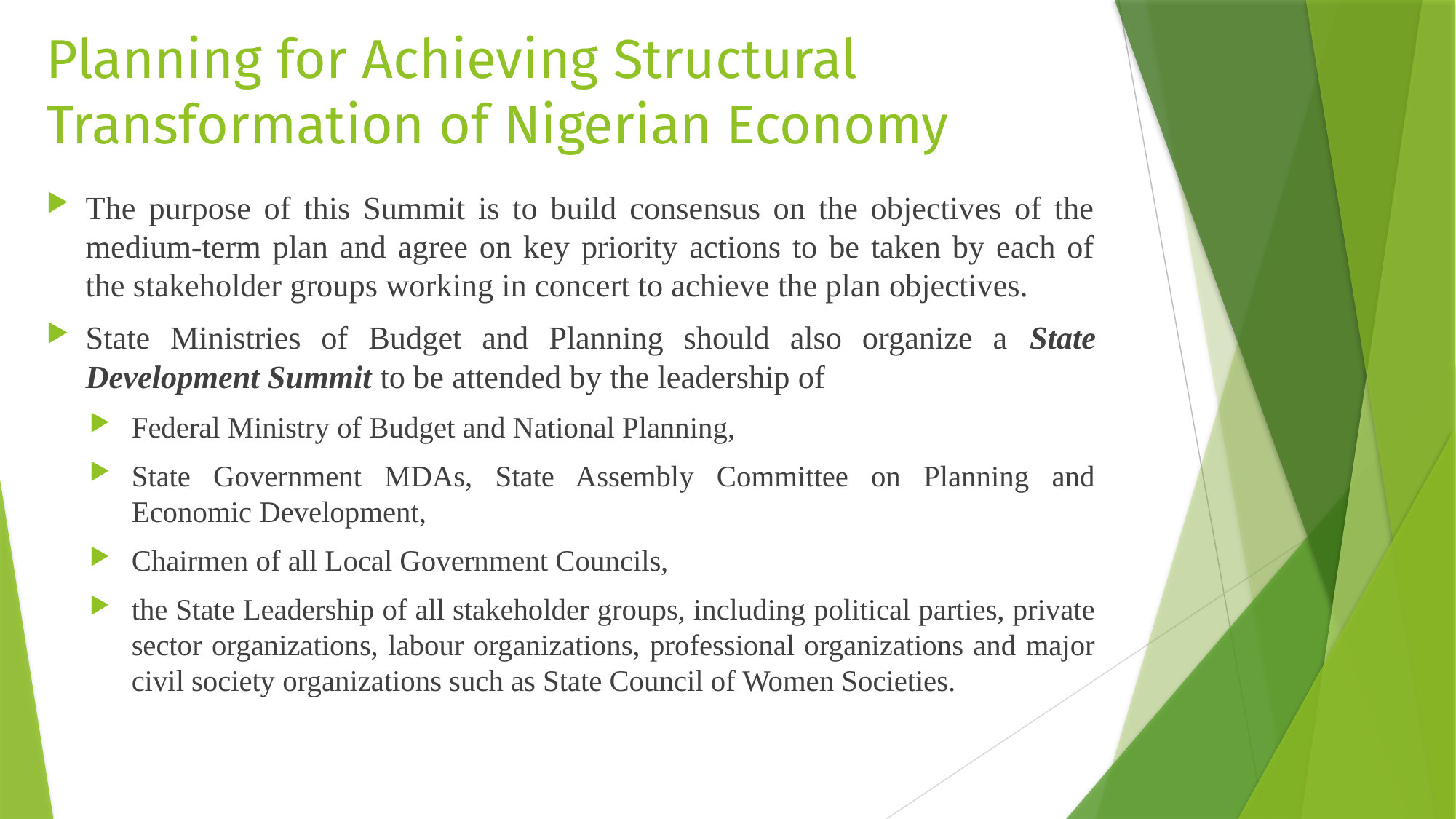

# Planning for Achieving Structural Transformation of Nigerian Economy
The purpose of this Summit is to build consensus on the objectives of the medium-term plan and agree on key priority actions to be taken by each of the stakeholder groups working in concert to achieve the plan objectives.
State Ministries of Budget and Planning should also organize a State Development Summit to be attended by the leadership of
Federal Ministry of Budget and National Planning,
State Government MDAs, State Assembly Committee on Planning and Economic Development,
Chairmen of all Local Government Councils,
the State Leadership of all stakeholder groups, including political parties, private sector organizations, labour organizations, professional organizations and major civil society organizations such as State Council of Women Societies.